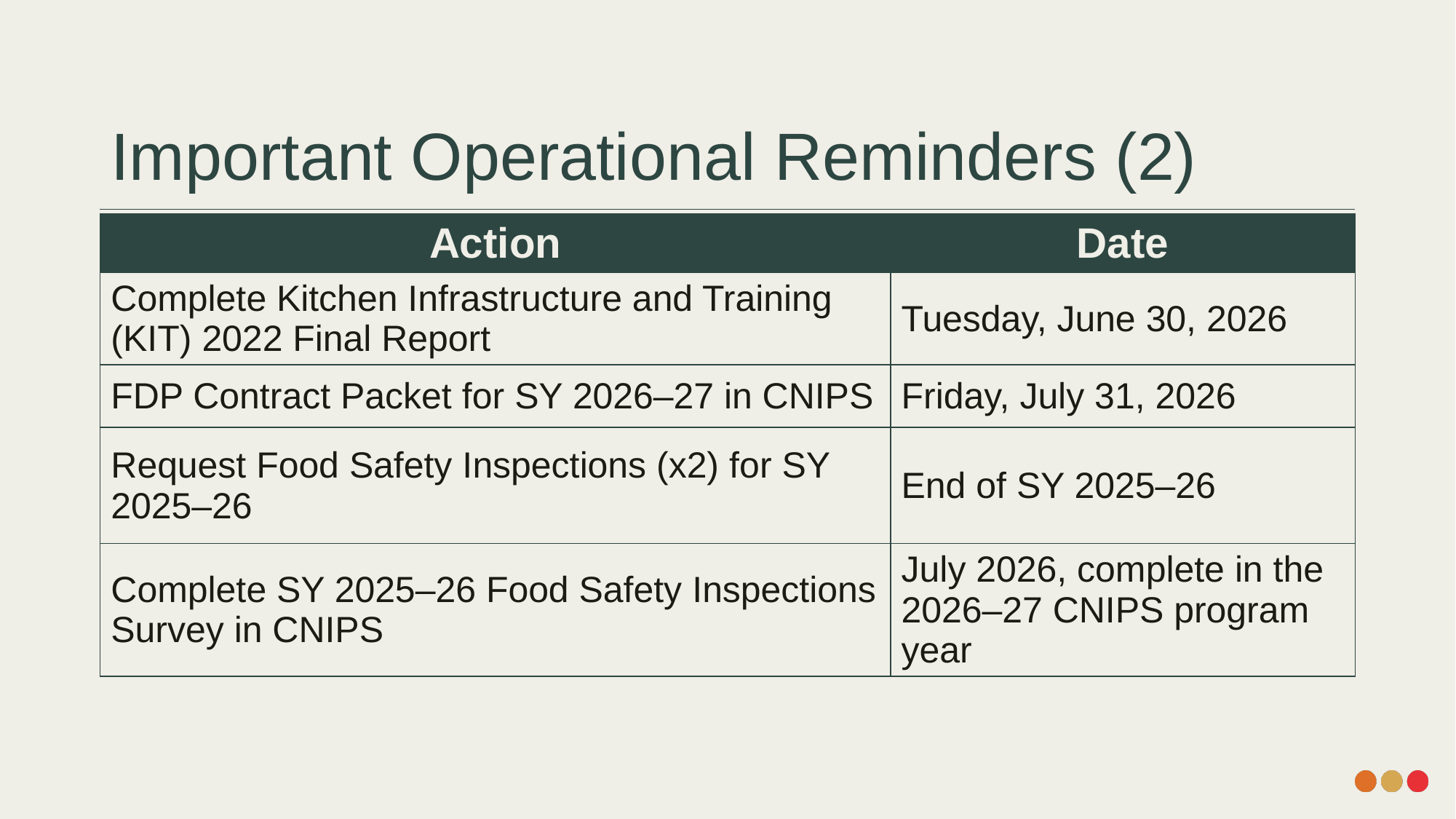

# Important Operational Reminders (2)
| Action | Date |
| --- | --- |
| Complete Kitchen Infrastructure and Training (KIT) 2022 Final Report | Tuesday, June 30, 2026 |
| FDP Contract Packet for SY 2026–27 in CNIPS | Friday, July 31, 2026 |
| Request Food Safety Inspections (x2) for SY 2025–26 | End of SY 2025–26 |
| Complete SY 2025–26 Food Safety Inspections Survey in CNIPS | July 2026, complete in the 2026–27 CNIPS program year |